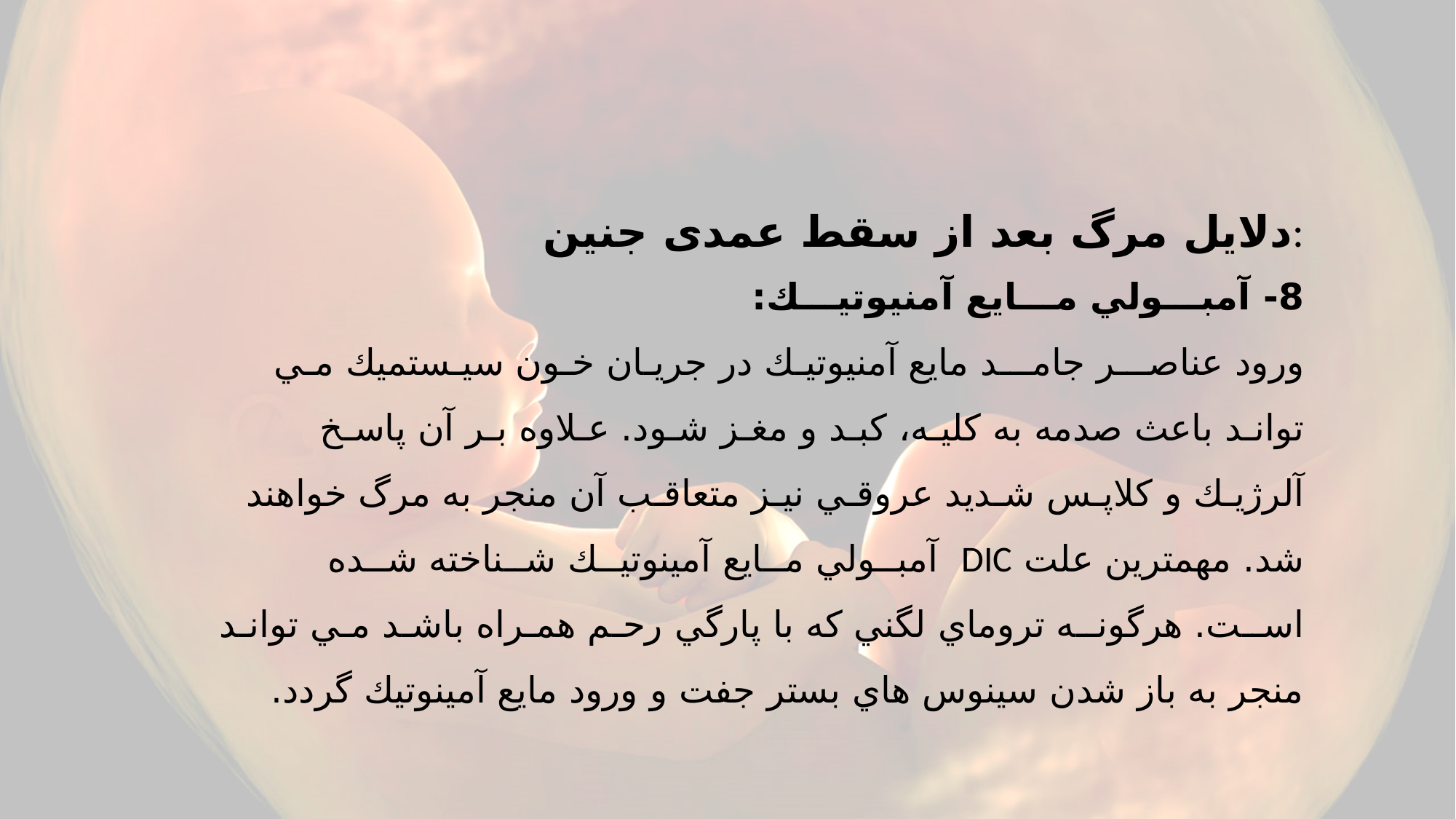

دلایل مرگ بعد از سقط عمدی جنین:
# 8- آمبـــولي مـــايع آمنيوتيـــك: ورود عناصـــر جامـــد مايع آمنيوتيـك در جريـان خـون سيـستميك مـي توانـد باعث صدمه به كليـه، كبـد و مغـز شـود. عـلاوه بـر آن پاسـخ آلرژيـك و كلاپـس شـديد عروقـي نيـز متعاقـب آن منجر به مرگ خواهند شد. مهمترين علت DIC  آمبــولي مــايع آمينوتيــك شــناخته شــده اســت. هرگونــه تروماي لگني كه با پارگي رحـم همـراه باشـد مـي توانـد منجر به باز شدن سينوس هاي بستر جفت و ورود مايع آمينوتيك گردد.